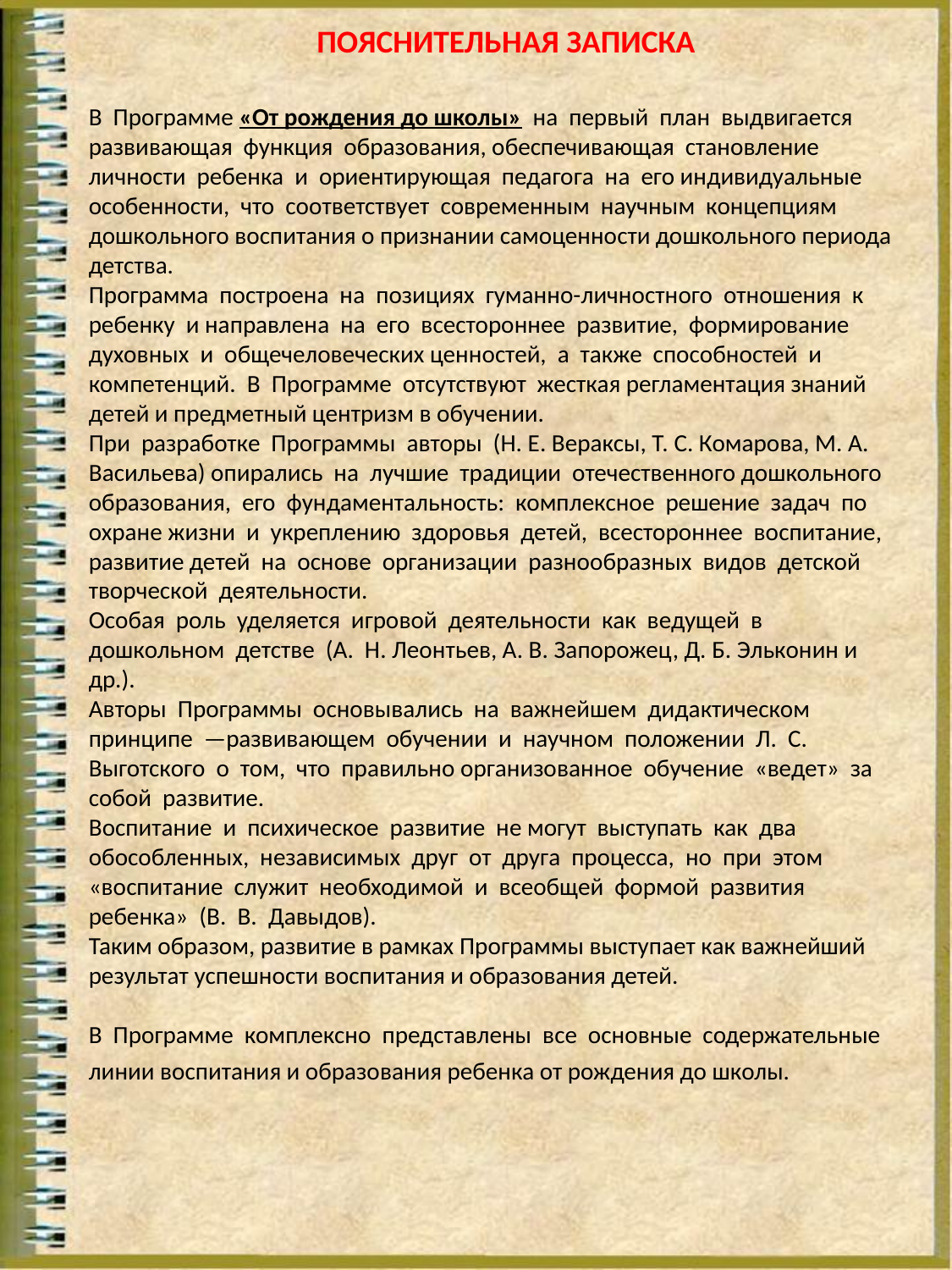

ПОЯСНИТЕЛЬНАЯ ЗАПИСКА
В  Программе «От рождения до школы»  на  первый  план  выдвигается  развивающая  функция  образования, обеспечивающая  становление  личности  ребенка  и  ориентирующая  педагога  на  его индивидуальные  особенности,  что  соответствует  современным  научным  концепциям дошкольного воспитания о признании самоценности дошкольного периода детства.
Программа  построена  на  позициях  гуманно-личностного  отношения  к  ребенку  и направлена  на  его  всестороннее  развитие,  формирование  духовных  и  общечеловеческих ценностей,  а  также  способностей  и  компетенций.  В  Программе  отсутствуют  жесткая регламентация знаний детей и предметный центризм в обучении.
При  разработке  Программы  авторы  (Н. Е. Вераксы, Т. С. Комарова, М. А. Васильева) опирались  на  лучшие  традиции  отечественного дошкольного  образования,  его  фундаментальность:  комплексное  решение  задач  по  охране жизни  и  укреплению  здоровья  детей,  всестороннее  воспитание, развитие детей  на  основе  организации  разнообразных  видов  детской  творческой  деятельности.
Особая  роль  уделяется  игровой  деятельности  как  ведущей  в  дошкольном  детстве  (А.  Н. Леонтьев, А. В. Запорожец, Д. Б. Эльконин и др.).
Авторы  Программы  основывались  на  важнейшем  дидактическом  принципе  —развивающем  обучении  и  научном  положении  Л.  С.  Выготского  о  том,  что  правильно организованное  обучение  «ведет»  за  собой  развитие.
Воспитание  и  психическое  развитие  не могут  выступать  как  два  обособленных,  независимых  друг  от  друга  процесса,  но  при  этом «воспитание  служит  необходимой  и  всеобщей  формой  развития  ребенка»  (В.  В.  Давыдов).
Таким образом, развитие в рамках Программы выступает как важнейший результат успешности воспитания и образования детей.

В  Программе  комплексно  представлены  все  основные  содержательные  линии воспитания и образования ребенка от рождения до школы.